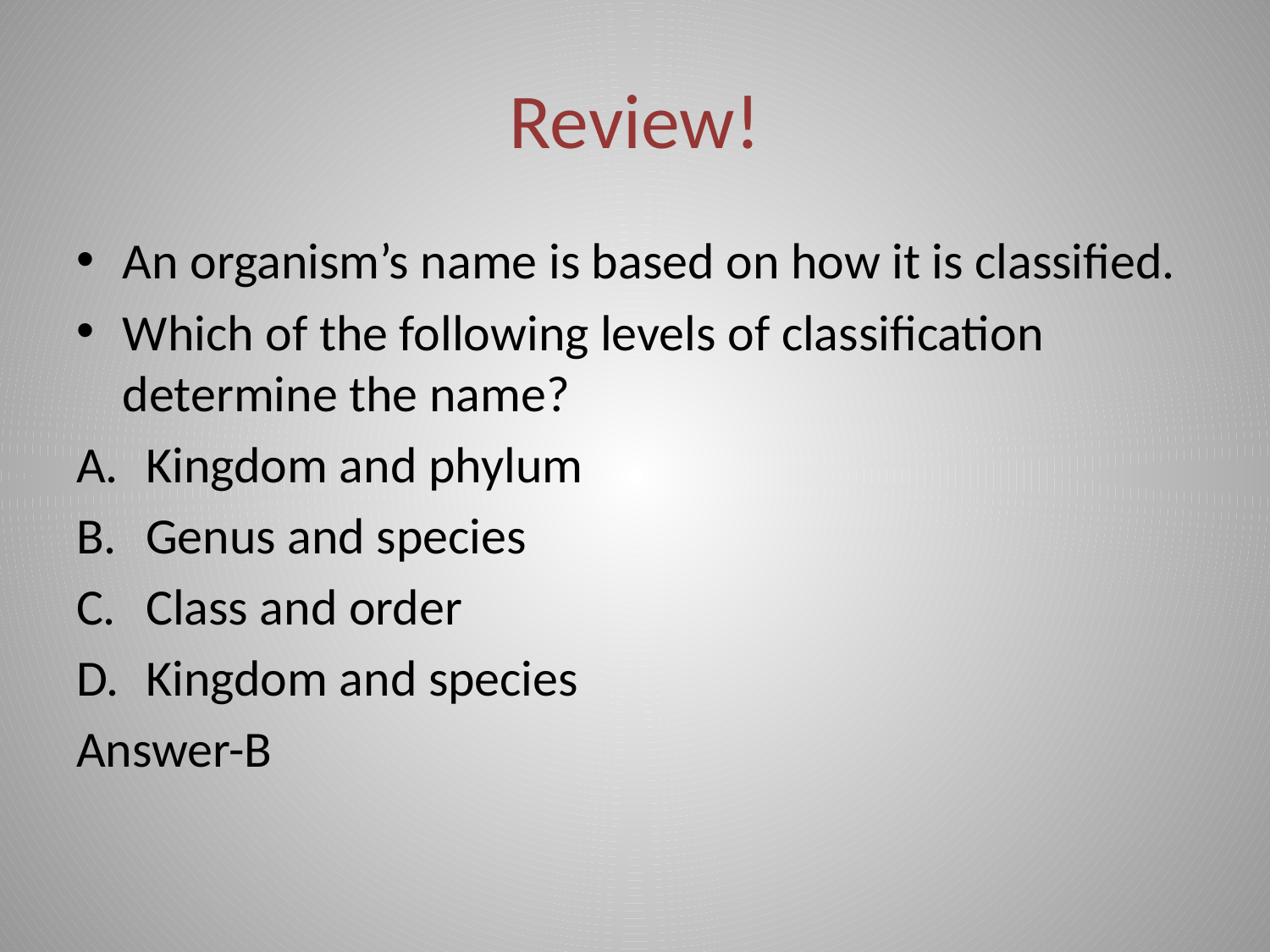

# Review!
An organism’s name is based on how it is classified.
Which of the following levels of classification determine the name?
Kingdom and phylum
Genus and species
Class and order
Kingdom and species
Answer-B